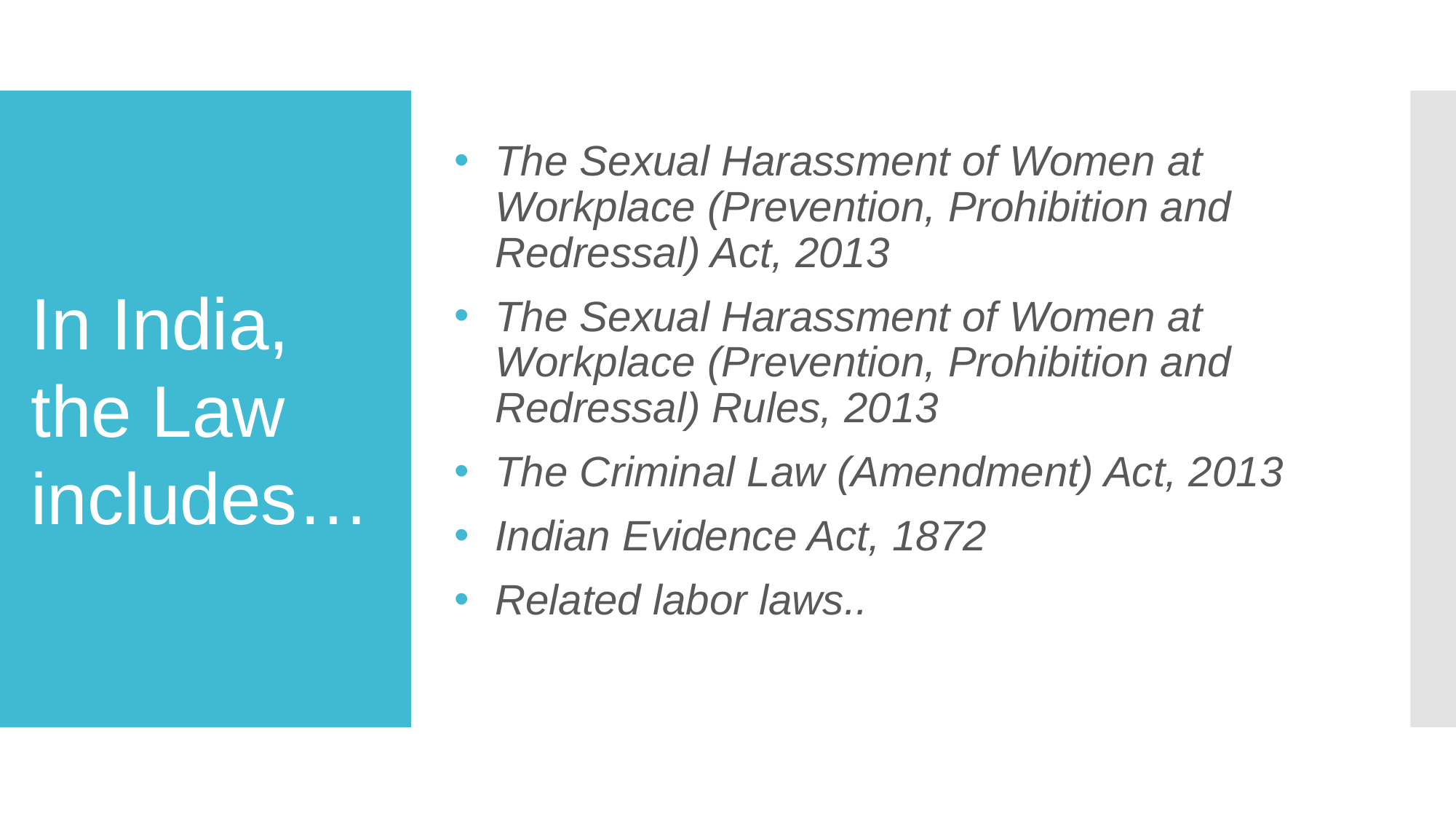

The Sexual Harassment of Women at Workplace (Prevention, Prohibition and Redressal) Act, 2013
The Sexual Harassment of Women at Workplace (Prevention, Prohibition and Redressal) Rules, 2013
The Criminal Law (Amendment) Act, 2013
Indian Evidence Act, 1872
Related labor laws..
In India,
the Law
includes…